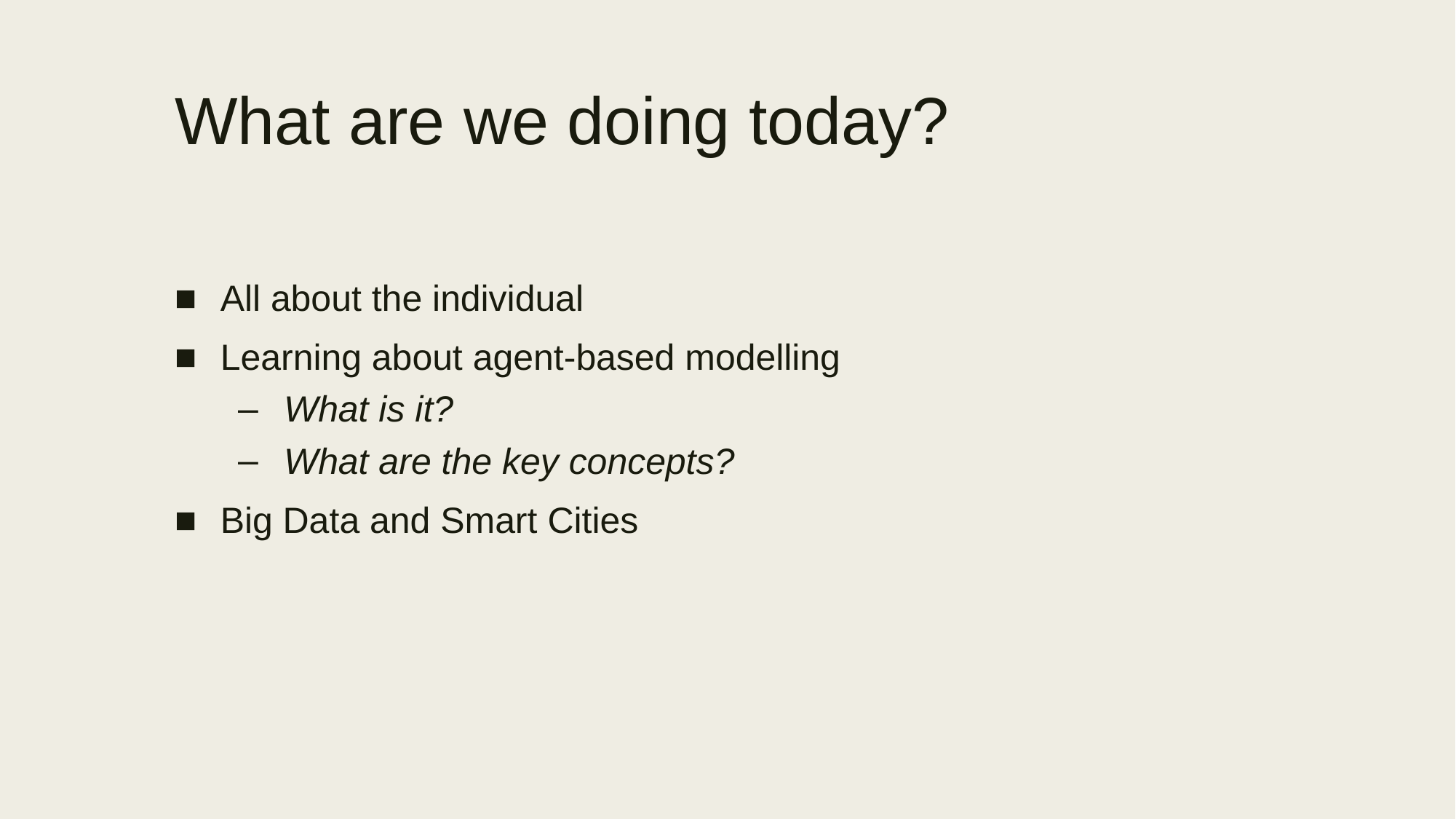

# What are we doing today?
All about the individual
Learning about agent-based modelling
What is it?
What are the key concepts?
Big Data and Smart Cities